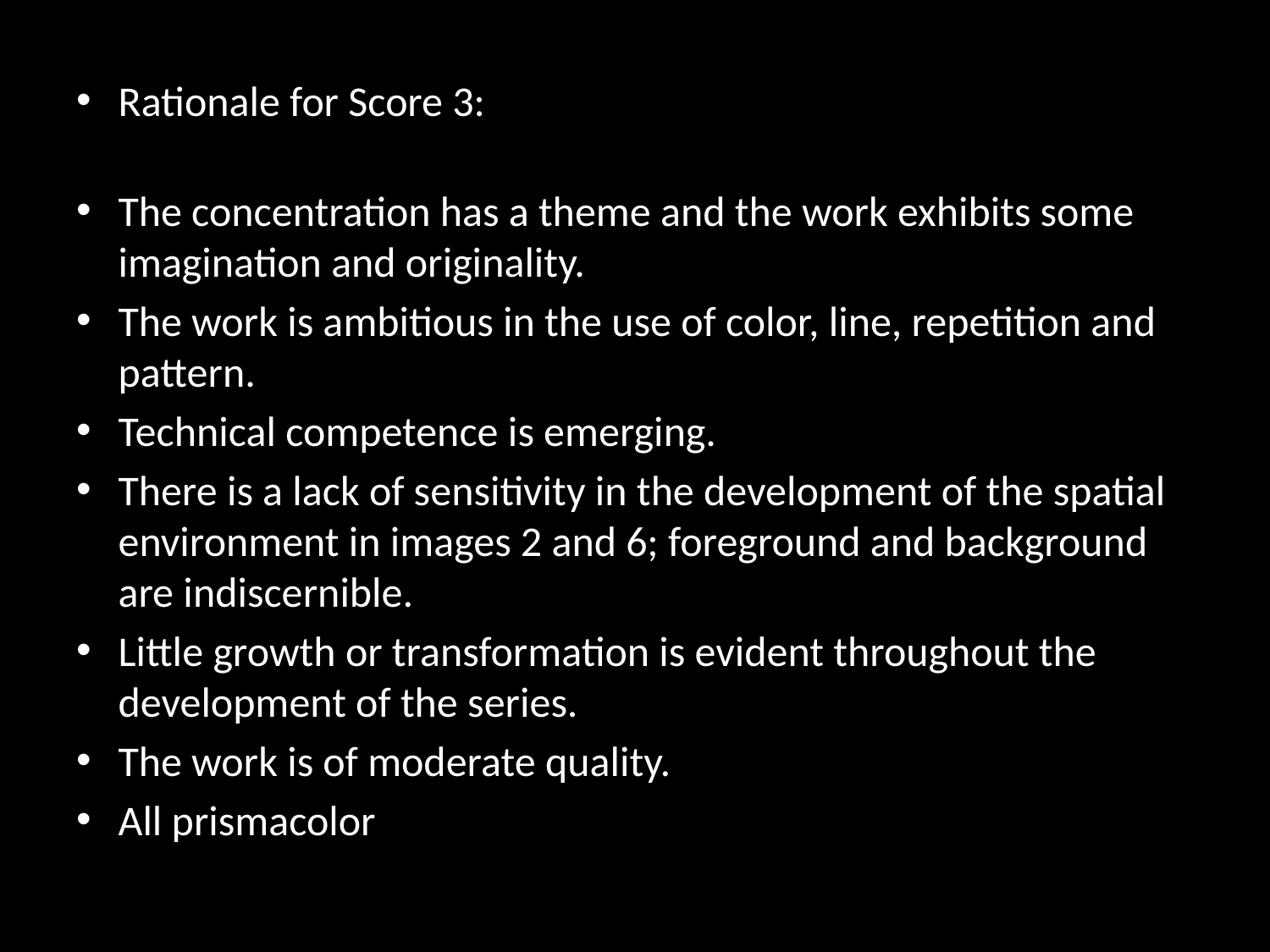

Rationale for Score 3:
The concentration has a theme and the work exhibits some imagination and originality.
The work is ambitious in the use of color, line, repetition and pattern.
Technical competence is emerging.
There is a lack of sensitivity in the development of the spatial environment in images 2 and 6; foreground and background are indiscernible.
Little growth or transformation is evident throughout the development of the series.
The work is of moderate quality.
All prismacolor